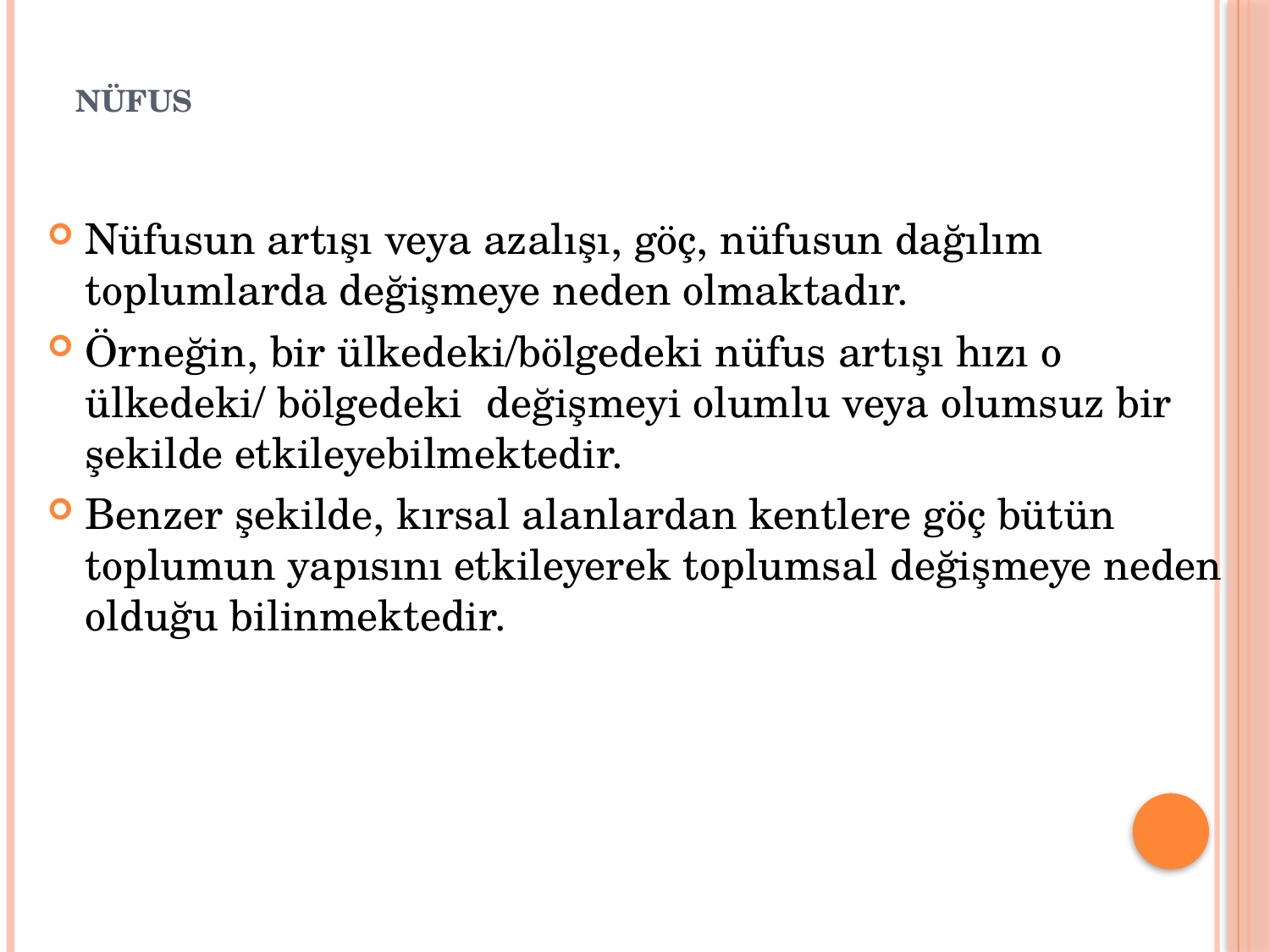

# Nüfus
Nüfusun artışı veya azalışı, göç, nüfusun dağılım toplumlarda değişmeye neden olmaktadır.
Örneğin, bir ülkedeki/bölgedeki nüfus artışı hızı o ülkedeki/ bölgedeki  değişmeyi olumlu veya olumsuz bir şekilde etkileyebilmektedir.
Benzer şekilde, kırsal alanlardan kentlere göç bütün toplumun yapısını etkileyerek toplumsal değişmeye neden olduğu bilinmektedir.